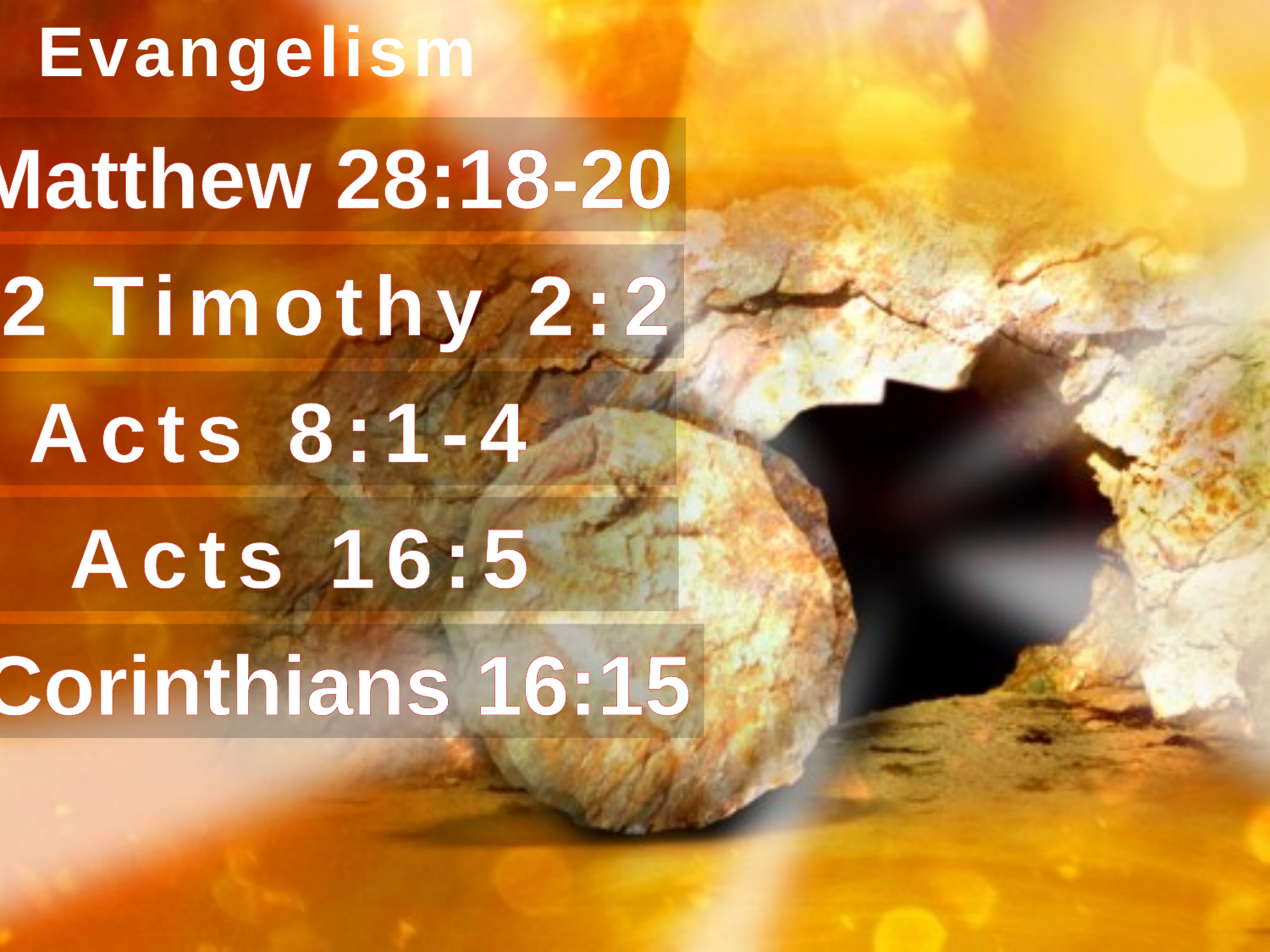

Evangelism
 Matthew 28:18-20
  2 Timothy 2:2
  Acts 8:1-4
    Acts 16:5
1 Corinthians 16:15